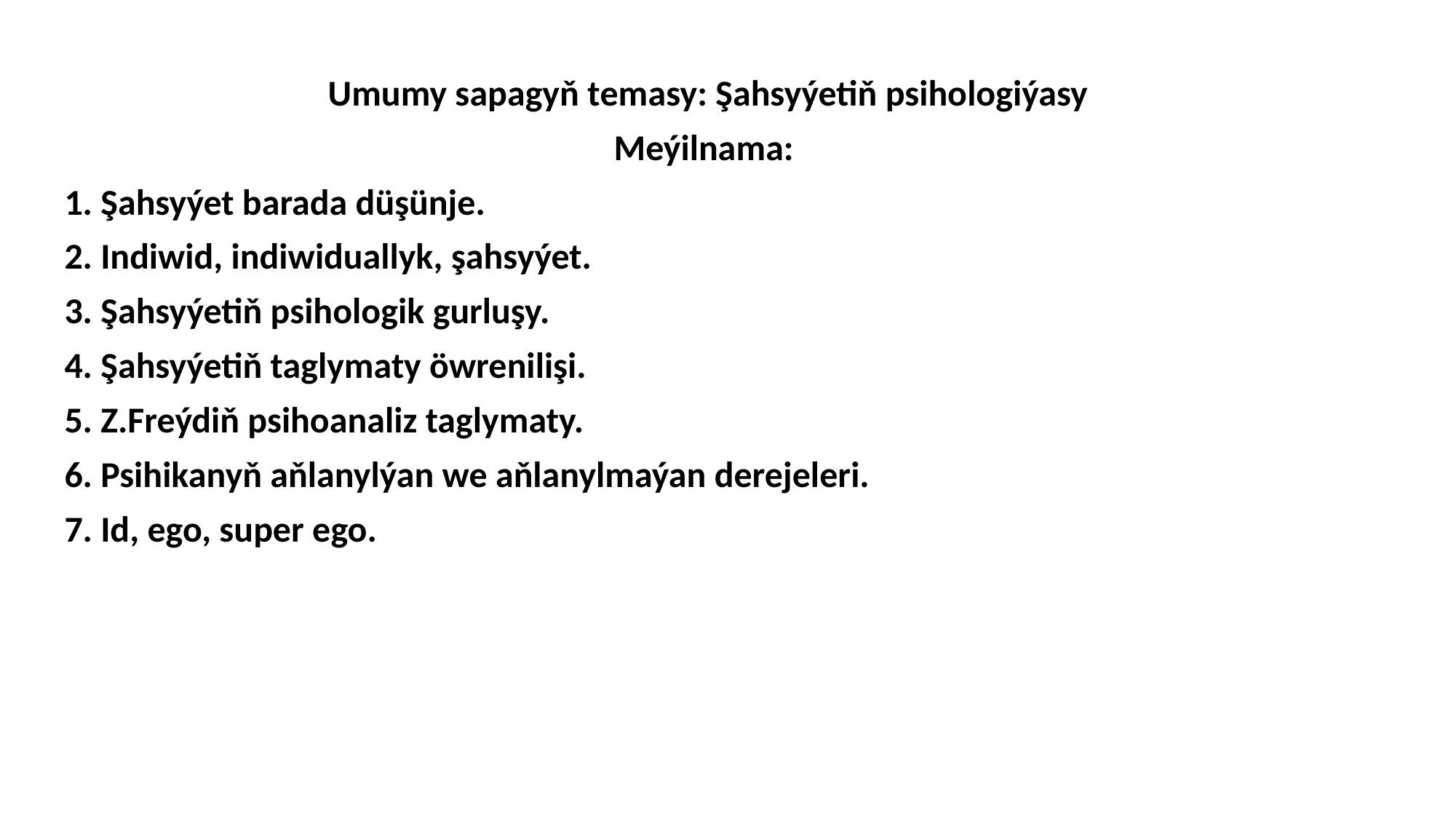

Umumy sapagyň temasy: Şahsyýetiň psihologiýasy
Meýilnama:
1. Şahsyýet barada düşünje.
2. Indiwid, indiwiduallyk, şahsyýet.
3. Şahsyýetiň psihologik gurluşy.
4. Şahsyýetiň taglymaty öwrenilişi.
5. Z.Freýdiň psihoanaliz taglymaty.
6. Psihikanyň aňlanylýan we aňlanylmaýan derejeleri.
7. Id, ego, super ego.